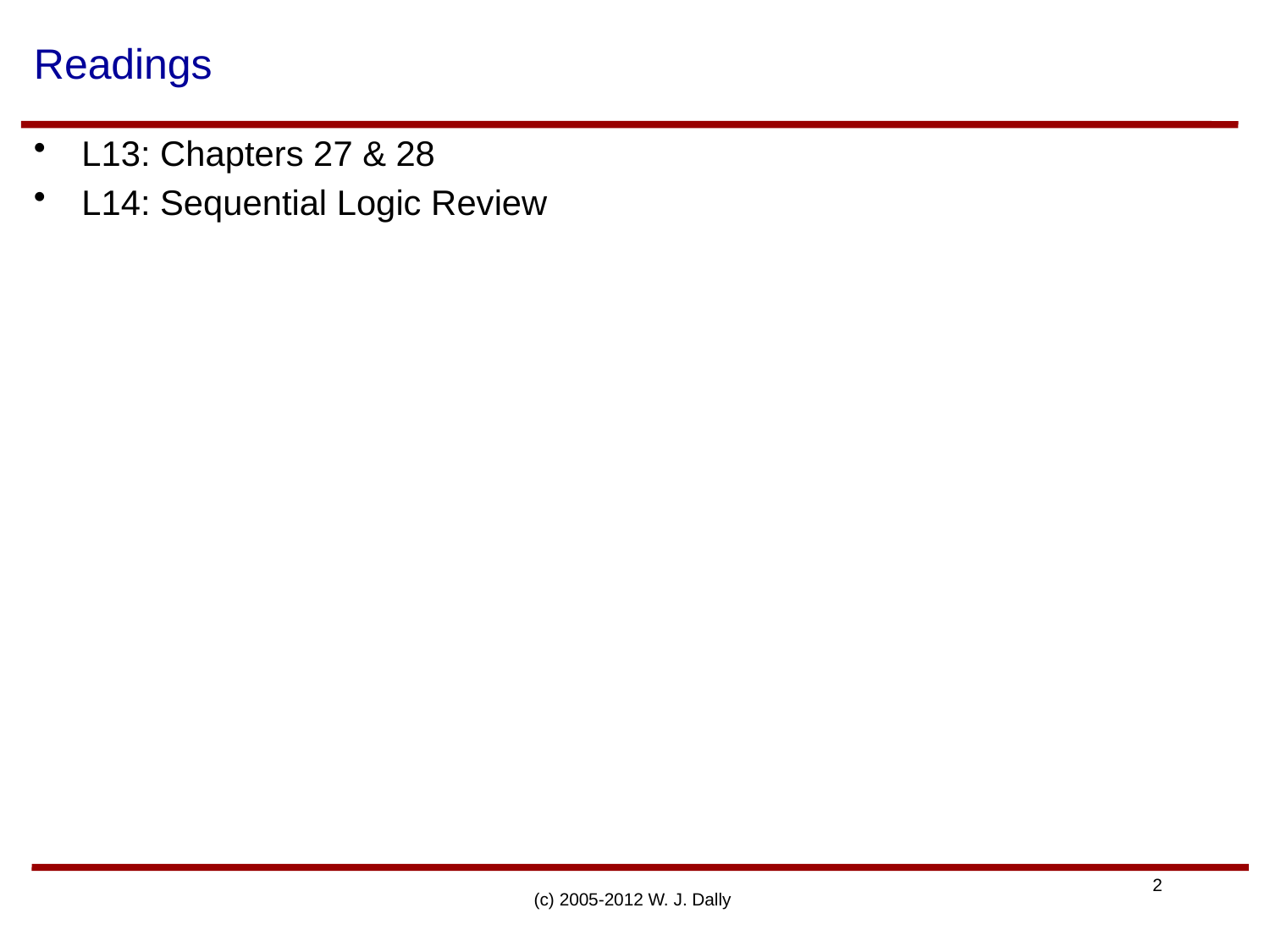

# Readings
L13: Chapters 27 & 28
L14: Sequential Logic Review
(c) 2005-2012 W. J. Dally